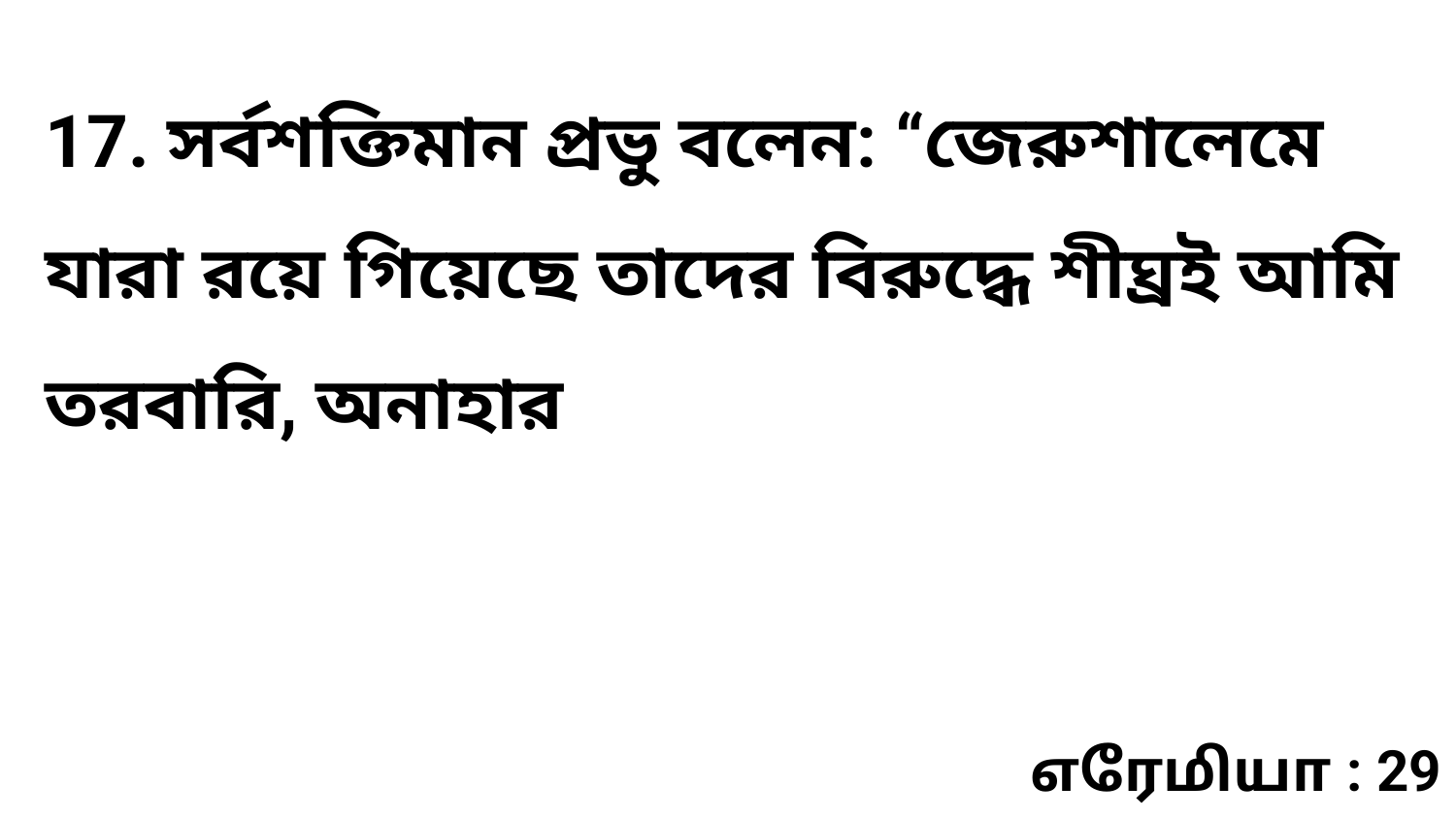

17. সর্বশক্তিমান প্রভু বলেন: “জেরুশালেমে যারা রয়ে গিয়েছে তাদের বিরুদ্ধে শীঘ্রই আমি তরবারি, অনাহার
எரேமியா : 29